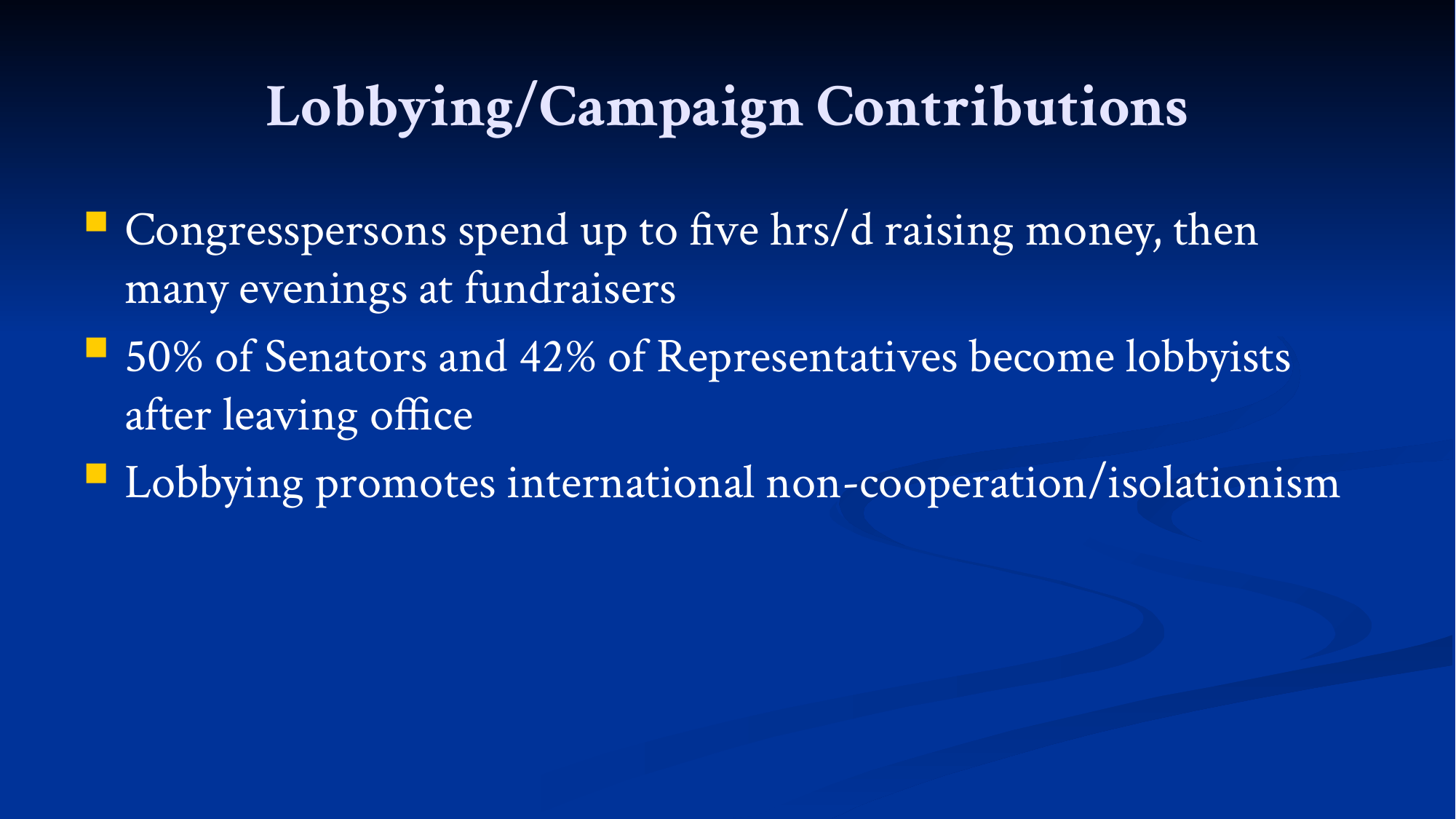

# Lobbying/Campaign Contributions
Congresspersons spend up to five hrs/d raising money, then many evenings at fundraisers
50% of Senators and 42% of Representatives become lobbyists after leaving office
Lobbying promotes international non-cooperation/isolationism